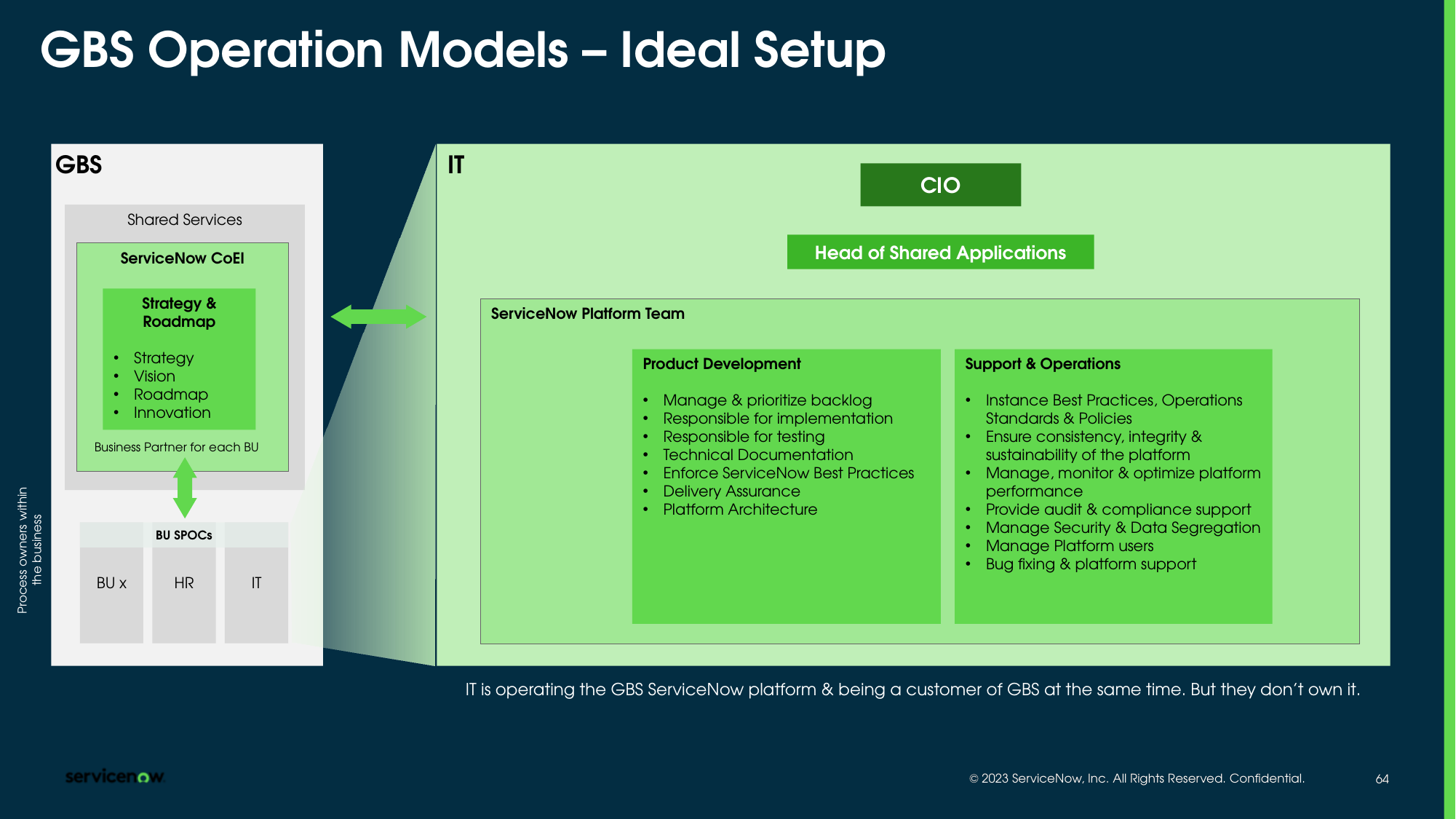

# GBS Operation Models – Ideal Setup

GBS
IT
CIO
Shared Services
Head of Shared Applications
ServiceNow CoEI

Strategy & Roadmap

Strategy
Vision
Roadmap
Innovation

ServiceNow Platform Team
Product Development

Manage & prioritize backlog
Responsible for implementation
Responsible for testing
Technical Documentation
Enforce ServiceNow Best Practices
Delivery Assurance
Platform Architecture

Support & Operations

Instance Best Practices, Operations Standards & Policies
Ensure consistency, integrity & sustainability of the platform
Manage, monitor & optimize platform performance
Provide audit & compliance support
Manage Security & Data Segregation
Manage Platform users
Bug fixing & platform support

Business Partner for each BU

BU SPOCs
HR
IT
BU x
Process owners within the business
IT is operating the GBS ServiceNow platform & being a customer of GBS at the same time. But they don’t own it.